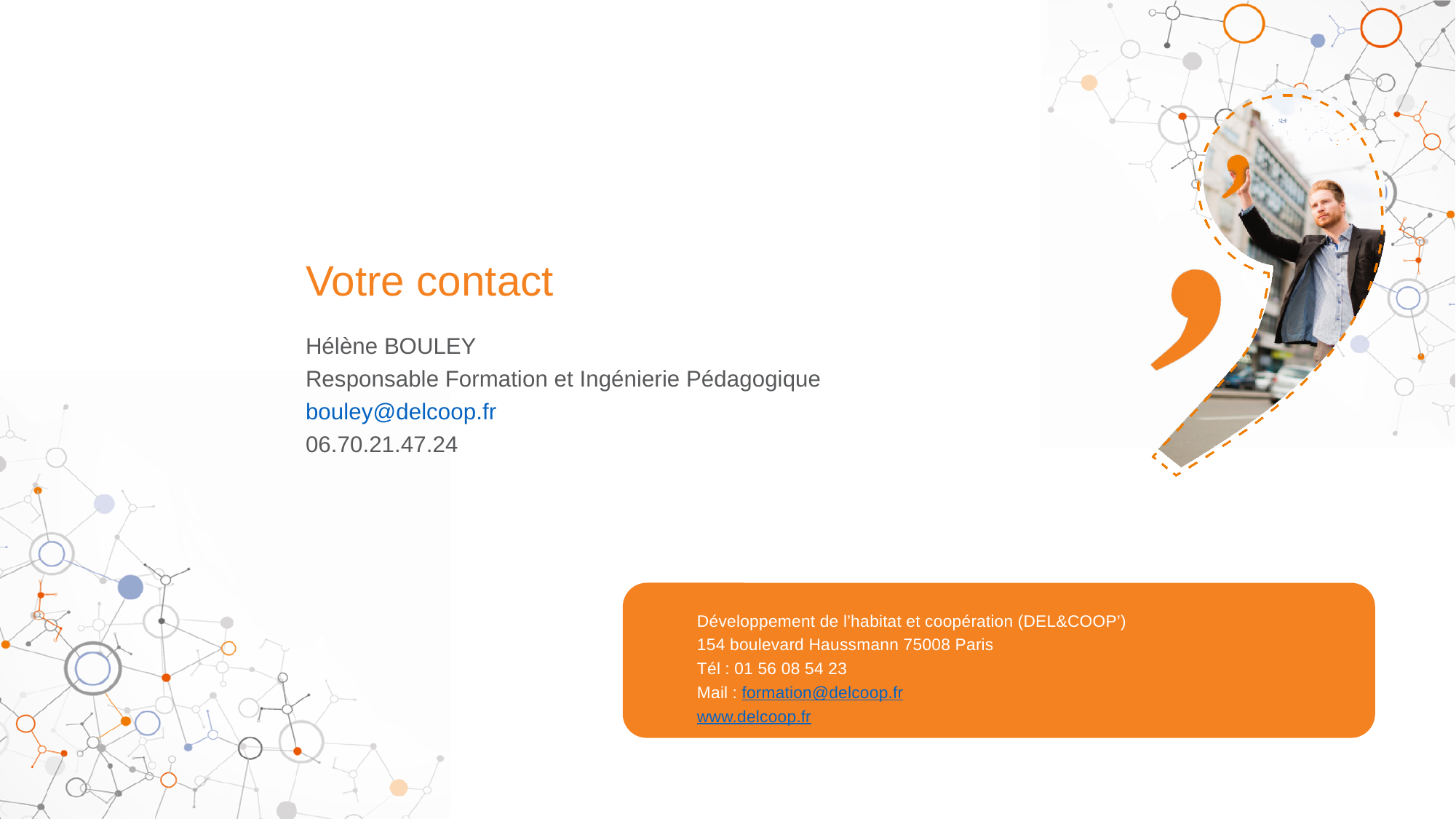

# Votre contact
Hélène BOULEY
Responsable Formation et Ingénierie Pédagogique
bouley@delcoop.fr
06.70.21.47.24